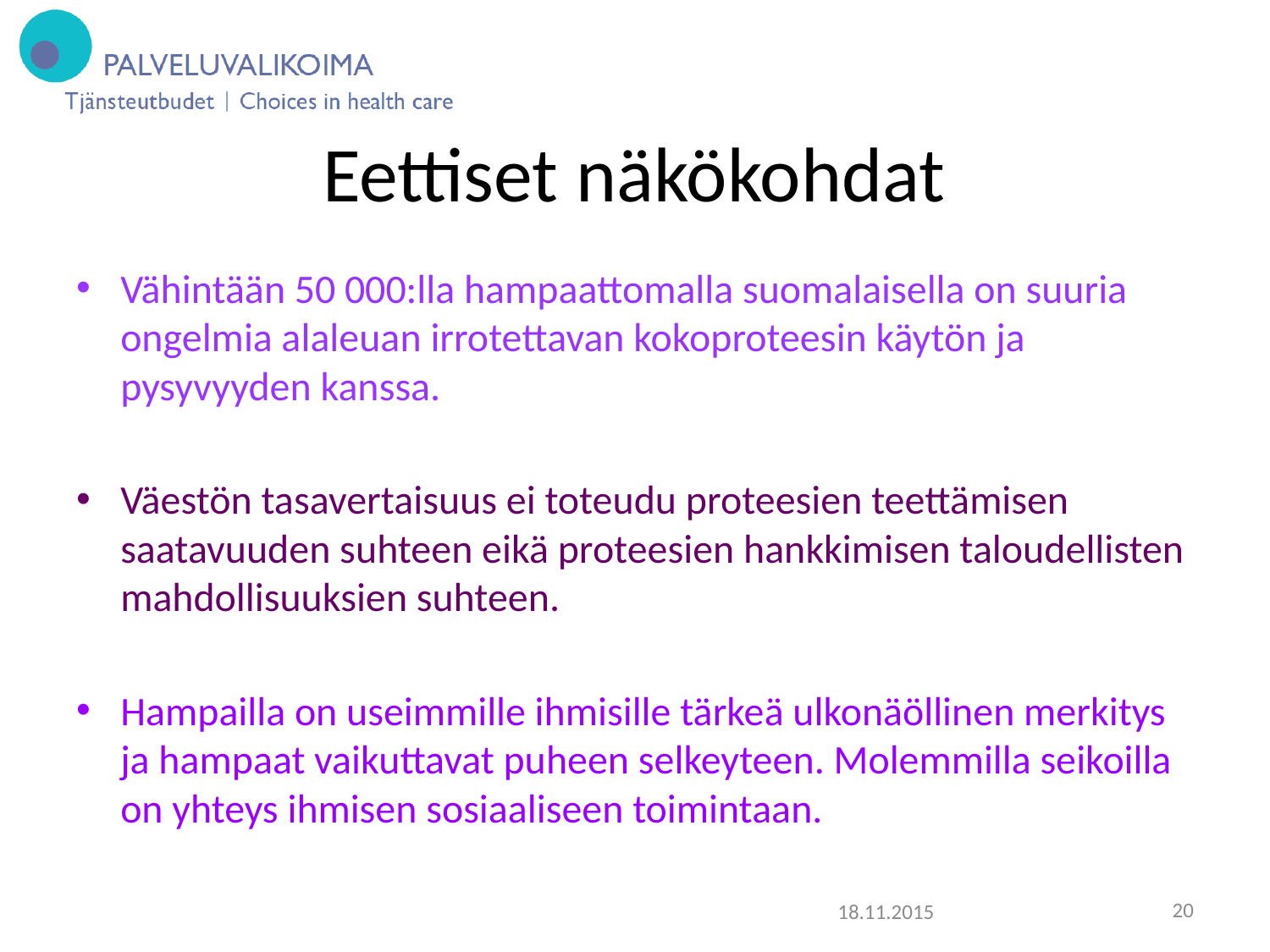

# Eettiset näkökohdat
Vähintään 50 000:lla hampaattomalla suomalaisella on suuria ongelmia alaleuan irrotettavan kokoproteesin käytön ja pysyvyyden kanssa.

Väestön tasavertaisuus ei toteudu proteesien teettämisen saatavuuden suhteen eikä proteesien hankkimisen taloudellisten mahdollisuuksien suhteen.

Hampailla on useimmille ihmisille tärkeä ulkonäöllinen merkitys ja hampaat vaikuttavat puheen selkeyteen. Molemmilla seikoilla on yhteys ihmisen sosiaaliseen toimintaan.
18.11.2015
20